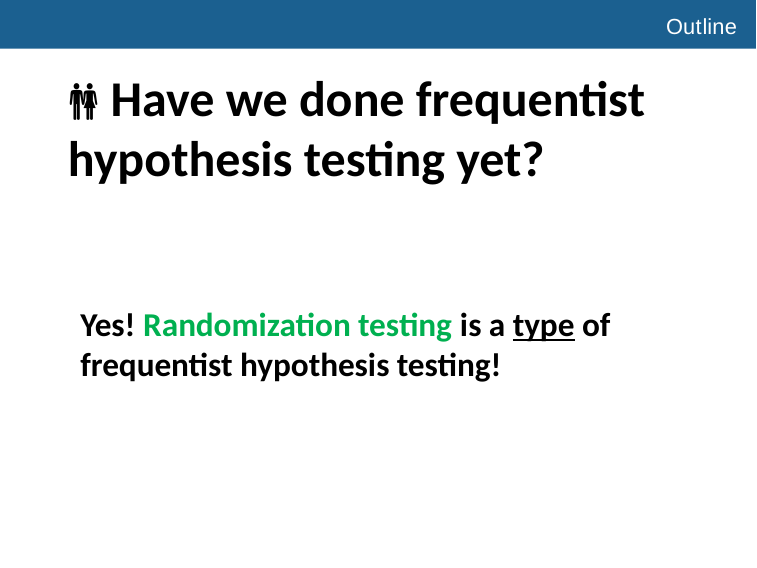

# Outline
👫 Have we done frequentist hypothesis testing yet?
Yes! Randomization testing is a type of frequentist hypothesis testing!